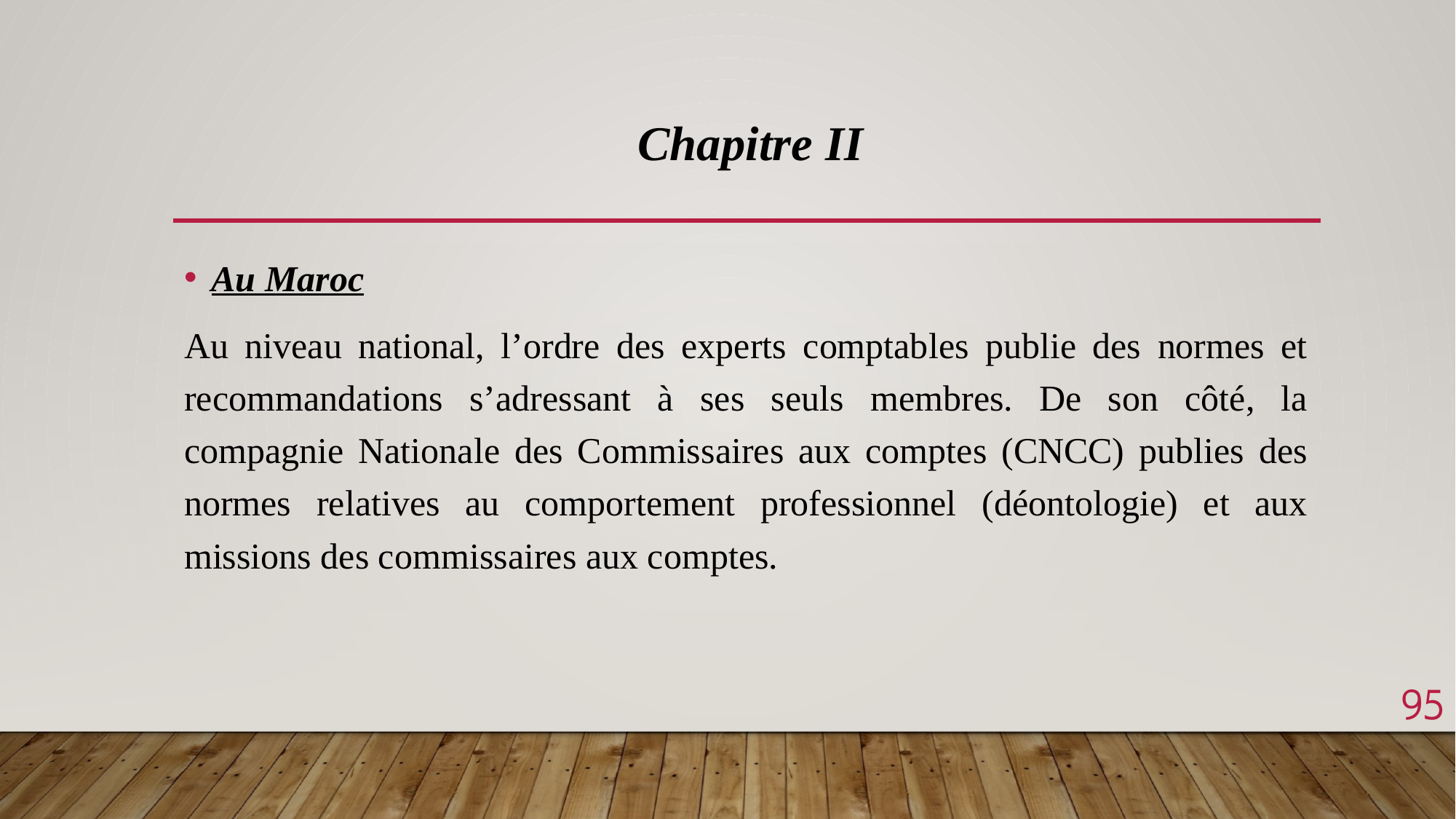

Chapitre II
Au Maroc
Au niveau national, l’ordre des experts comptables publie des normes et recommandations s’adressant à ses seuls membres. De son côté, la compagnie Nationale des Commissaires aux comptes (CNCC) publies des normes relatives au comportement professionnel (déontologie) et aux missions des commissaires aux comptes.
95